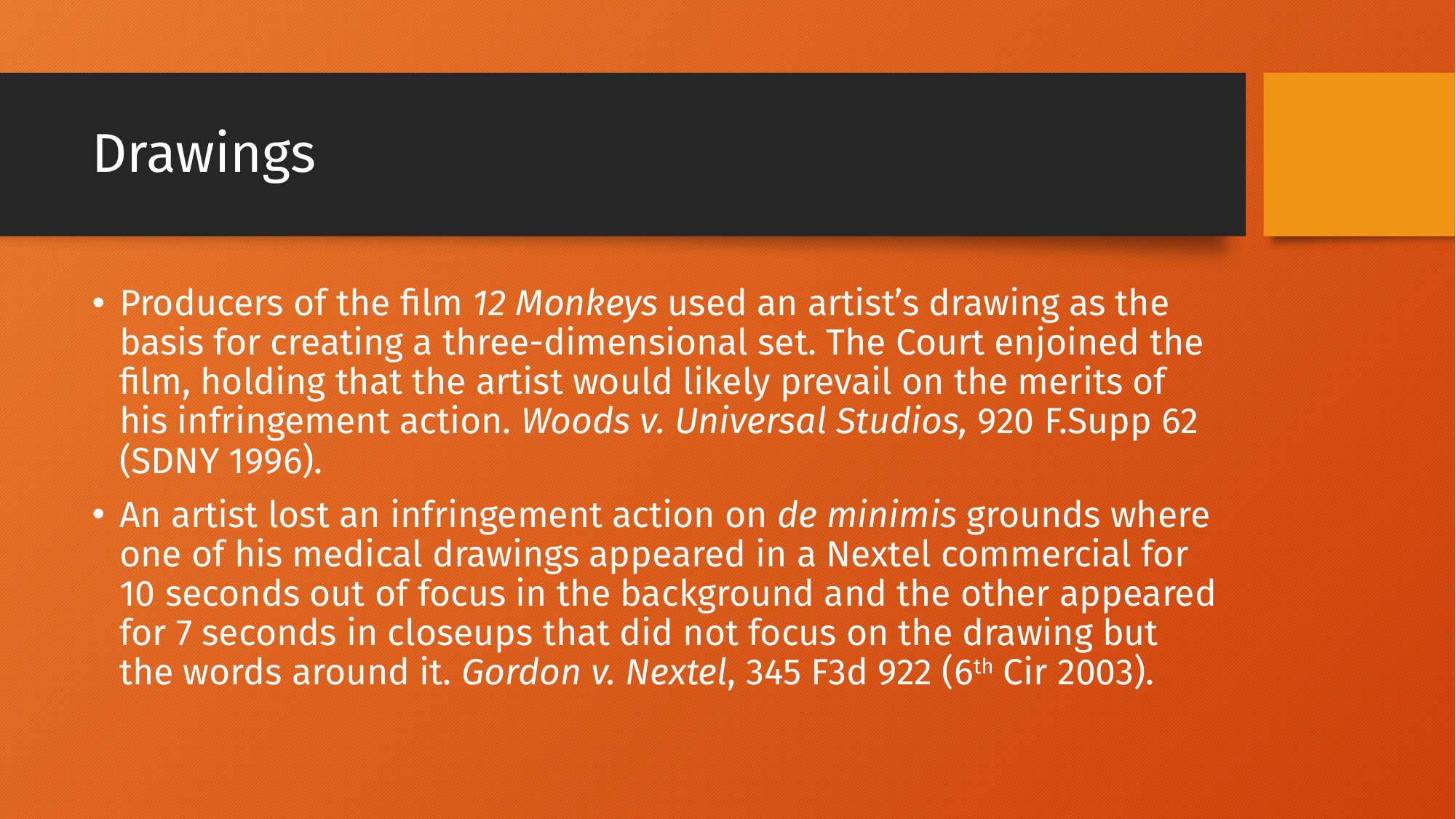

# Drawings
Producers of the film 12 Monkeys used an artist’s drawing as the basis for creating a three-dimensional set. The Court enjoined the film, holding that the artist would likely prevail on the merits of his infringement action. Woods v. Universal Studios, 920 F.Supp 62 (SDNY 1996).
An artist lost an infringement action on de minimis grounds where one of his medical drawings appeared in a Nextel commercial for 10 seconds out of focus in the background and the other appeared for 7 seconds in closeups that did not focus on the drawing but the words around it. Gordon v. Nextel, 345 F3d 922 (6th Cir 2003).